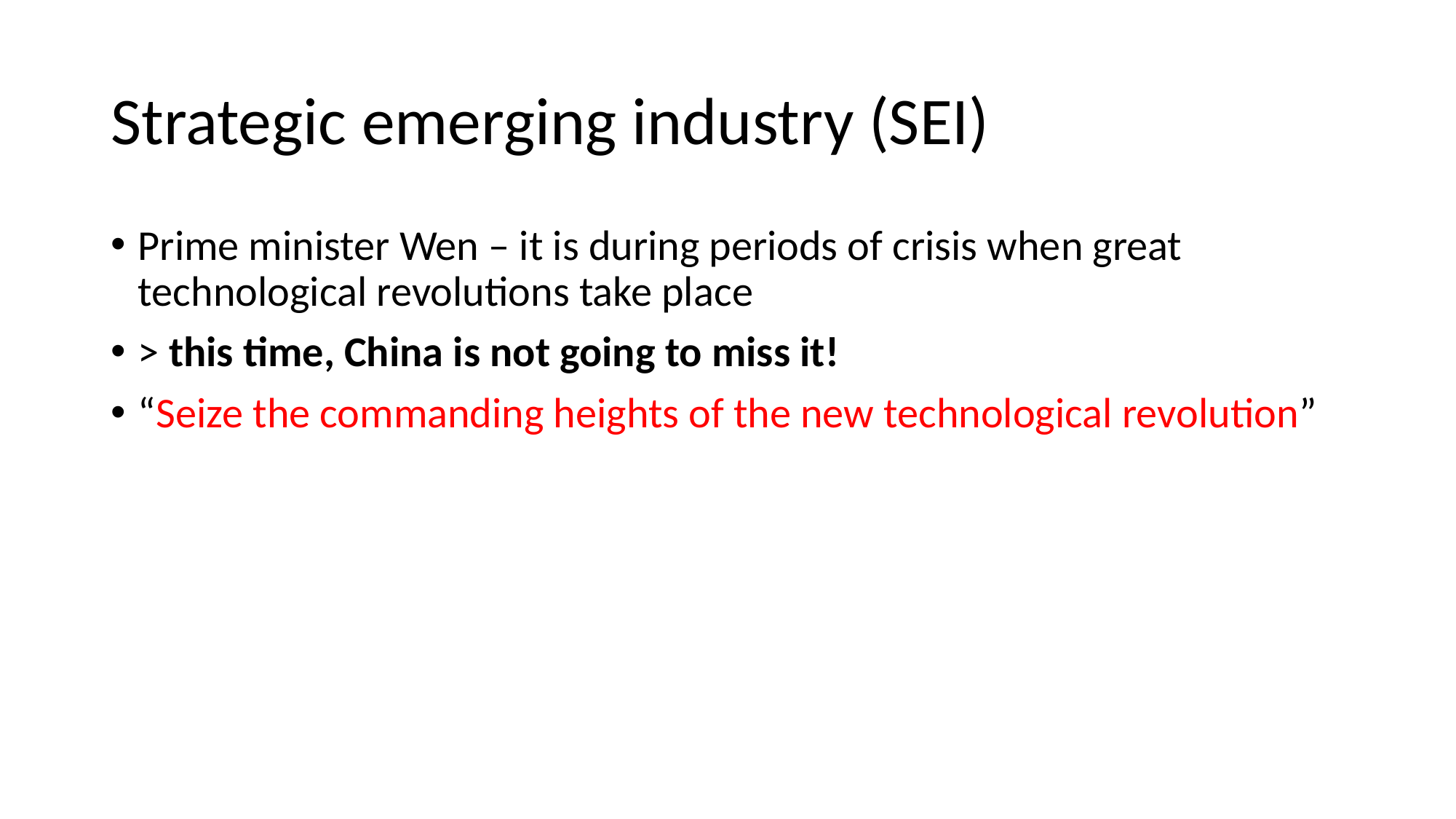

# Strategic emerging industry (SEI)
Prime minister Wen – it is during periods of crisis when great technological revolutions take place
> this time, China is not going to miss it!
“Seize the commanding heights of the new technological revolution”